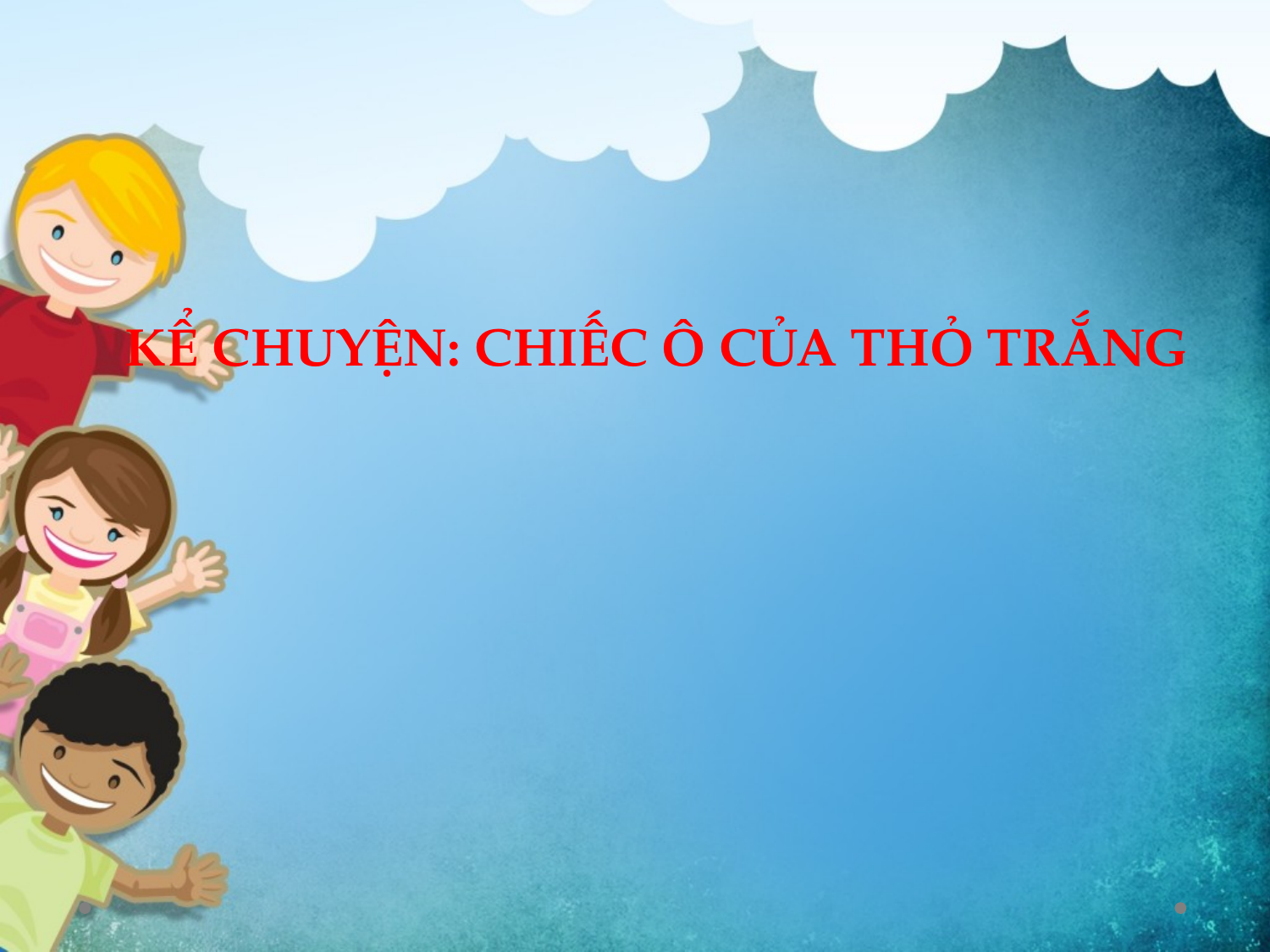

KỂ CHUYỆN: CHIẾC Ô CỦA THỎ TRẮNG